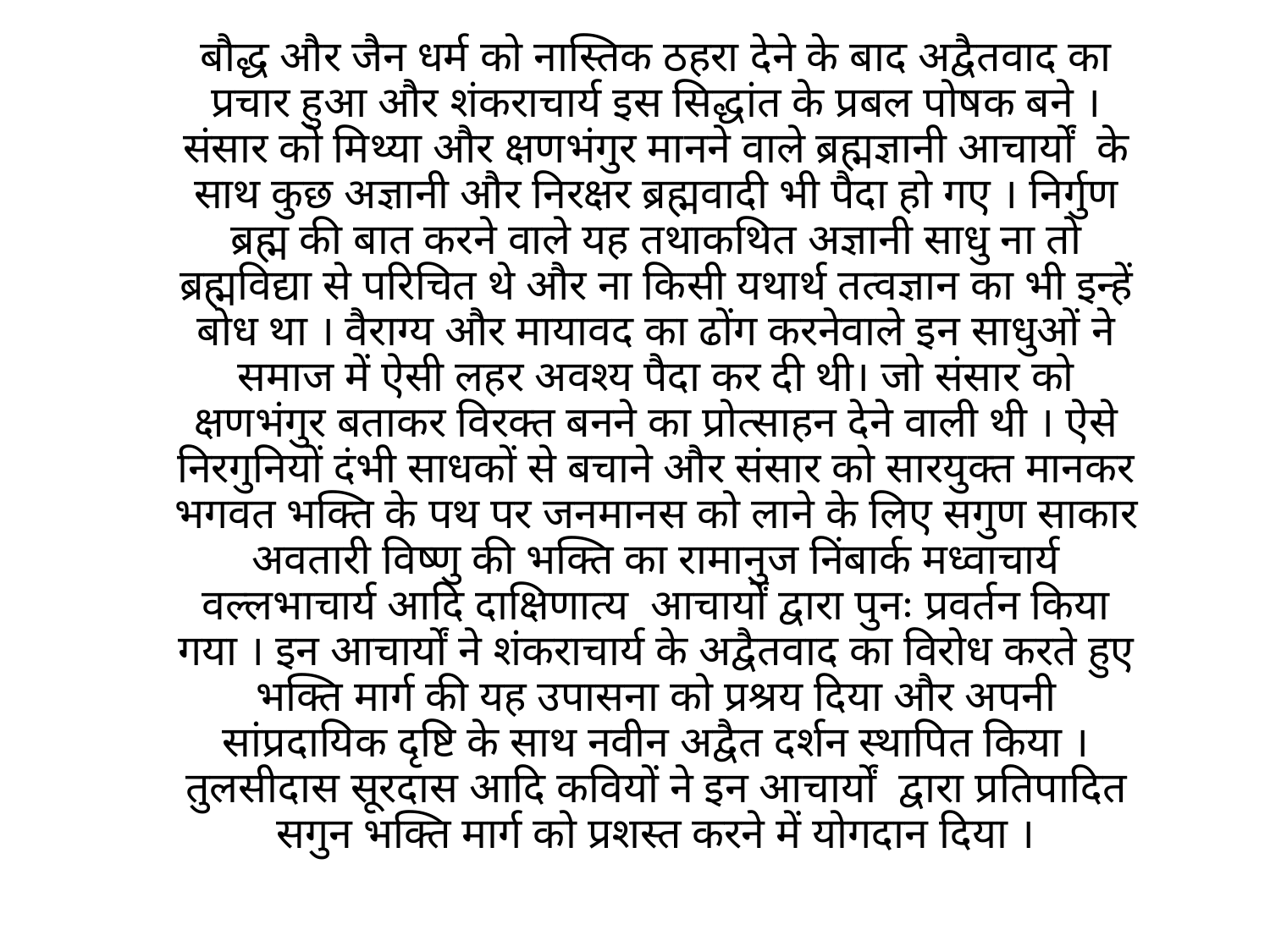

बौद्ध और जैन धर्म को नास्तिक ठहरा देने के बाद अद्वैतवाद का प्रचार हुआ और शंकराचार्य इस सिद्धांत के प्रबल पोषक बने । संसार को मिथ्या और क्षणभंगुर मानने वाले ब्रह्मज्ञानी आचार्यों  के साथ कुछ अज्ञानी और निरक्षर ब्रह्मवादी भी पैदा हो गए । निर्गुण ब्रह्म की बात करने वाले यह तथाकथित अज्ञानी साधु ना तो ब्रह्मविद्या से परिचित थे और ना किसी यथार्थ तत्वज्ञान का भी इन्हें बोध था । वैराग्य और मायावद का ढोंग करनेवाले इन साधुओं ने समाज में ऐसी लहर अवश्य पैदा कर दी थी। जो संसार को क्षणभंगुर बताकर विरक्त बनने का प्रोत्साहन देने वाली थी । ऐसे निरगुनियों दंभी साधकों से बचाने और संसार को सारयुक्त मानकर भगवत भक्ति के पथ पर जनमानस को लाने के लिए सगुण साकार अवतारी विष्णु की भक्ति का रामानुज निंबार्क मध्वाचार्य वल्लभाचार्य आदि दाक्षिणात्य  आचार्यों द्वारा पुनः प्रवर्तन किया गया । इन आचार्यों ने शंकराचार्य के अद्वैतवाद का विरोध करते हुए भक्ति मार्ग की यह उपासना को प्रश्रय दिया और अपनी सांप्रदायिक दृष्टि के साथ नवीन अद्वैत दर्शन स्थापित किया । तुलसीदास सूरदास आदि कवियों ने इन आचार्यों  द्वारा प्रतिपादित सगुन भक्ति मार्ग को प्रशस्त करने में योगदान दिया ।